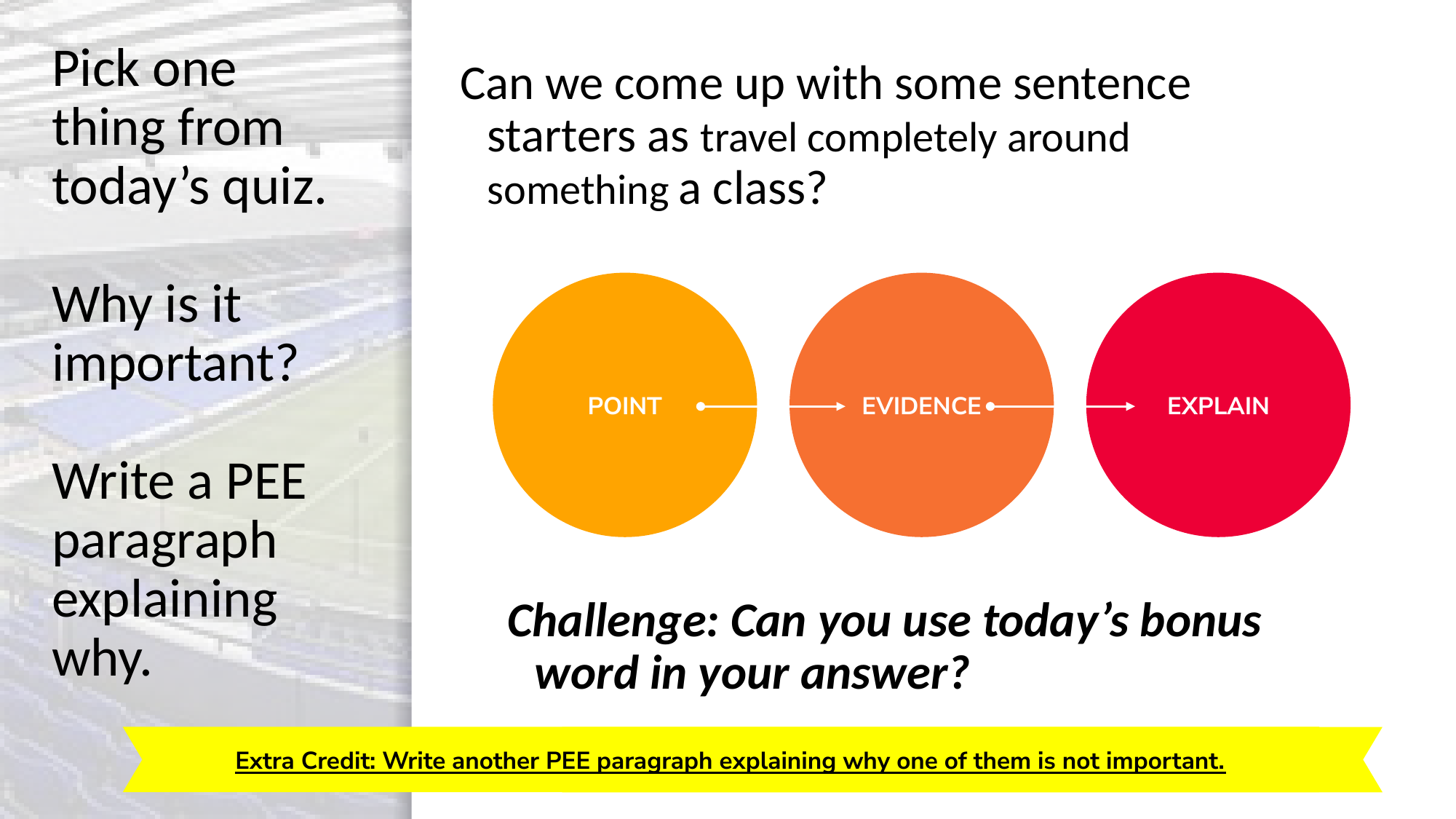

# Pick one thing from today’s quiz. Why is it important? Write a PEE paragraph explaining why.
Can we come up with some sentence starters as travel completely around something a class?
POINT
EVIDENCE
EXPLAIN
Challenge: Can you use today’s bonus word in your answer?
Num/Lit Settler
Extra Credit: Write another PEE paragraph explaining why one of them is not important.
70